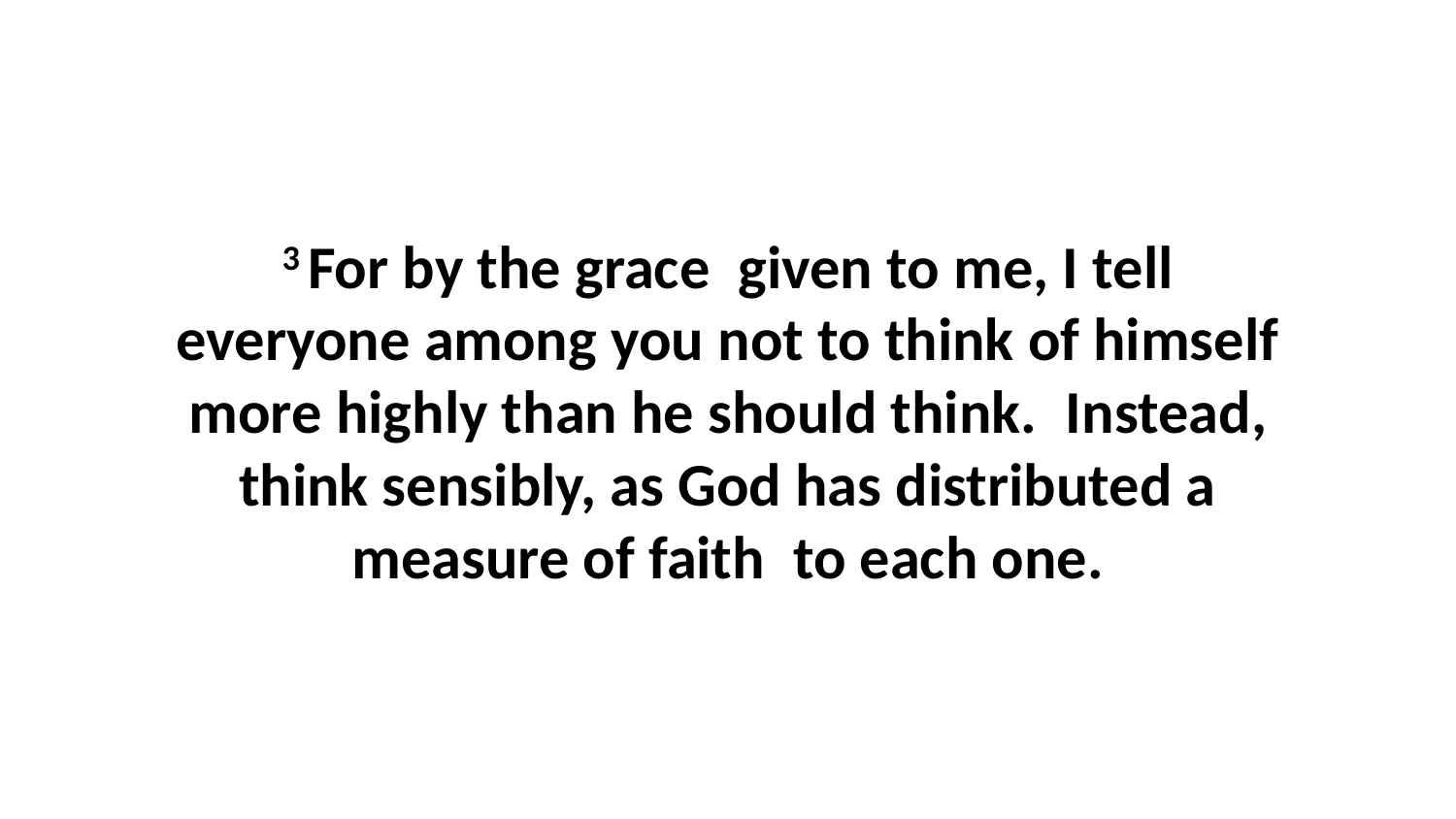

3 For by the grace  given to me, I tell everyone among you not to think of himself more highly than he should think.  Instead, think sensibly, as God has distributed a measure of faith  to each one.